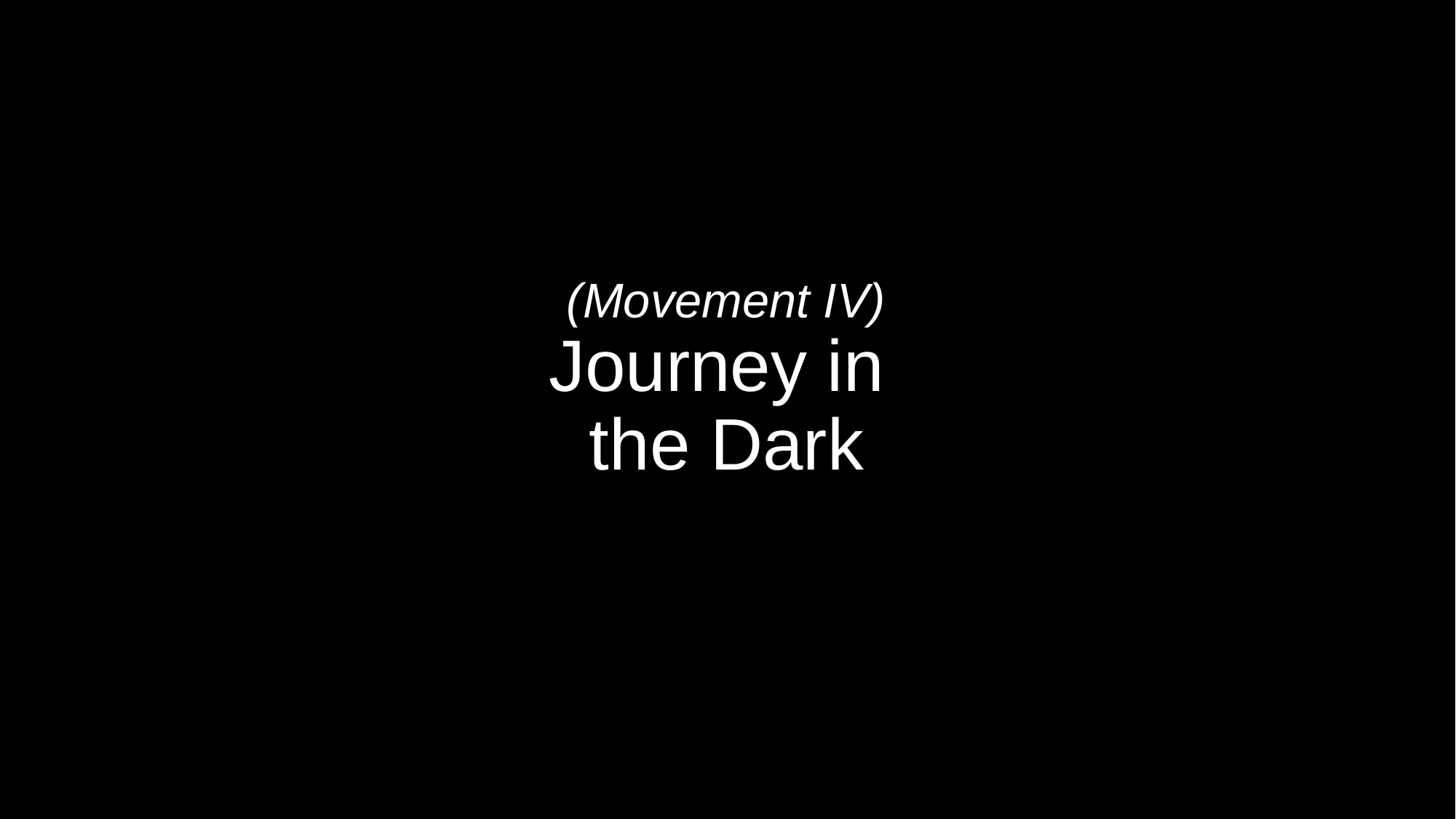

# (Movement IV) Journey in the Dark